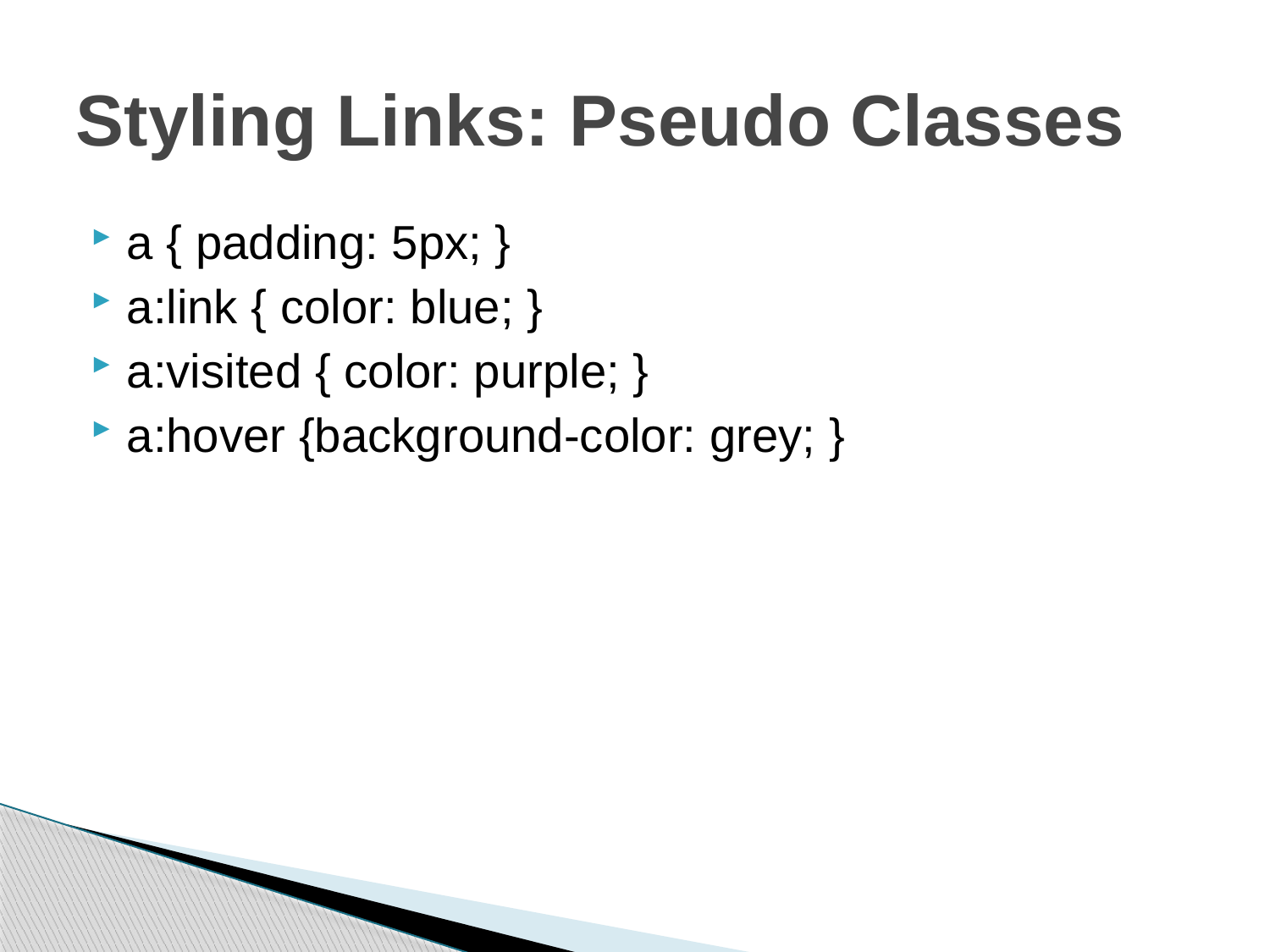

# Styling Links: Pseudo Classes
a { padding: 5px; }
a:link { color: blue; }
a:visited { color: purple; }
a:hover {background-color: grey; }